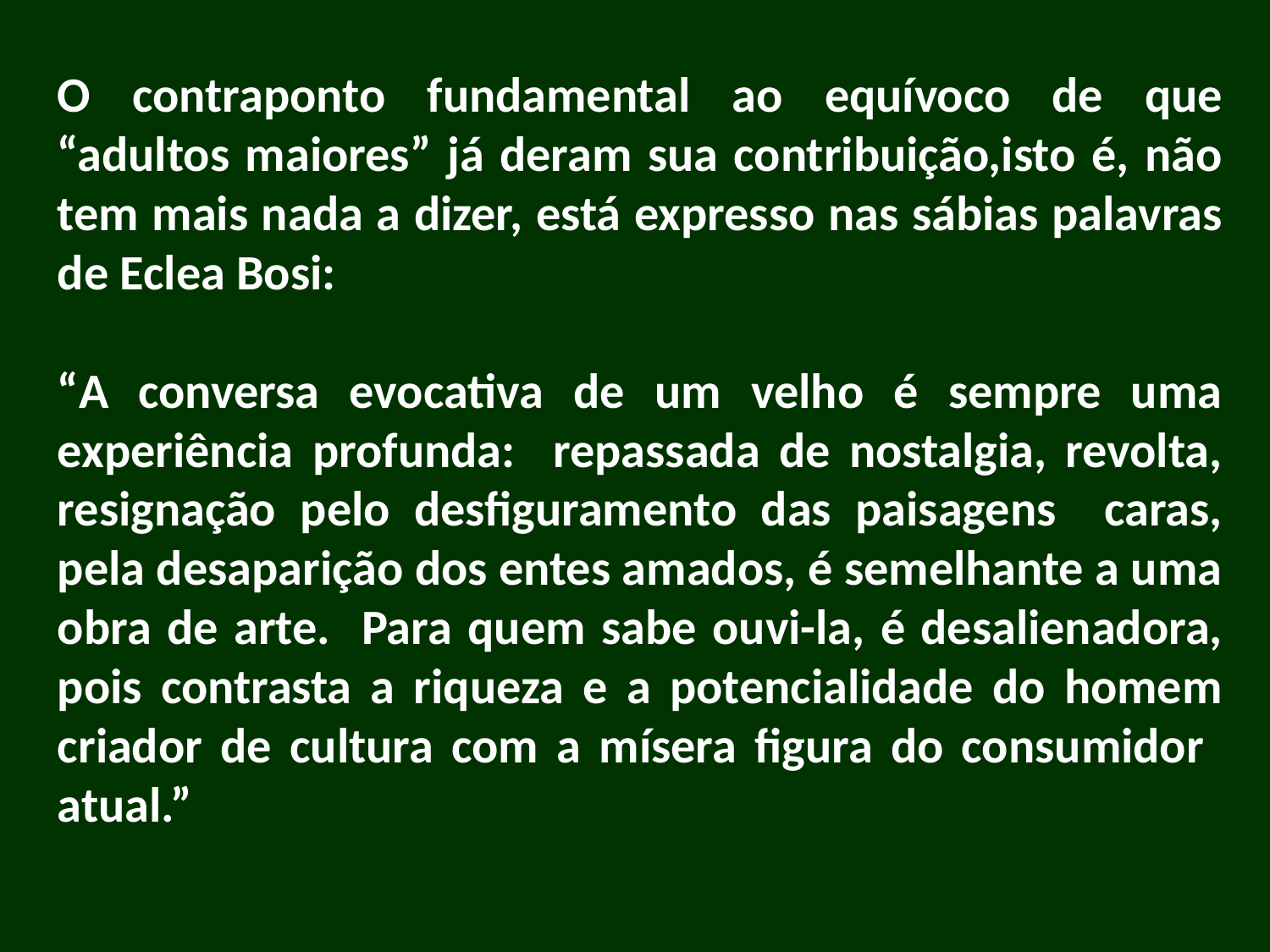

O contraponto fundamental ao equívoco de que “adultos maiores” já deram sua contribuição,isto é, não tem mais nada a dizer, está expresso nas sábias palavras de Eclea Bosi:

“A conversa evocativa de um velho é sempre uma experiência profunda:  repassada de nostalgia, revolta, resignação pelo desfiguramento das paisagens  caras, pela desaparição dos entes amados, é semelhante a uma obra de arte.  Para quem sabe ouvi-la, é desalienadora, pois contrasta a riqueza e a potencialidade do homem criador de cultura com a mísera figura do consumidor  atual.”